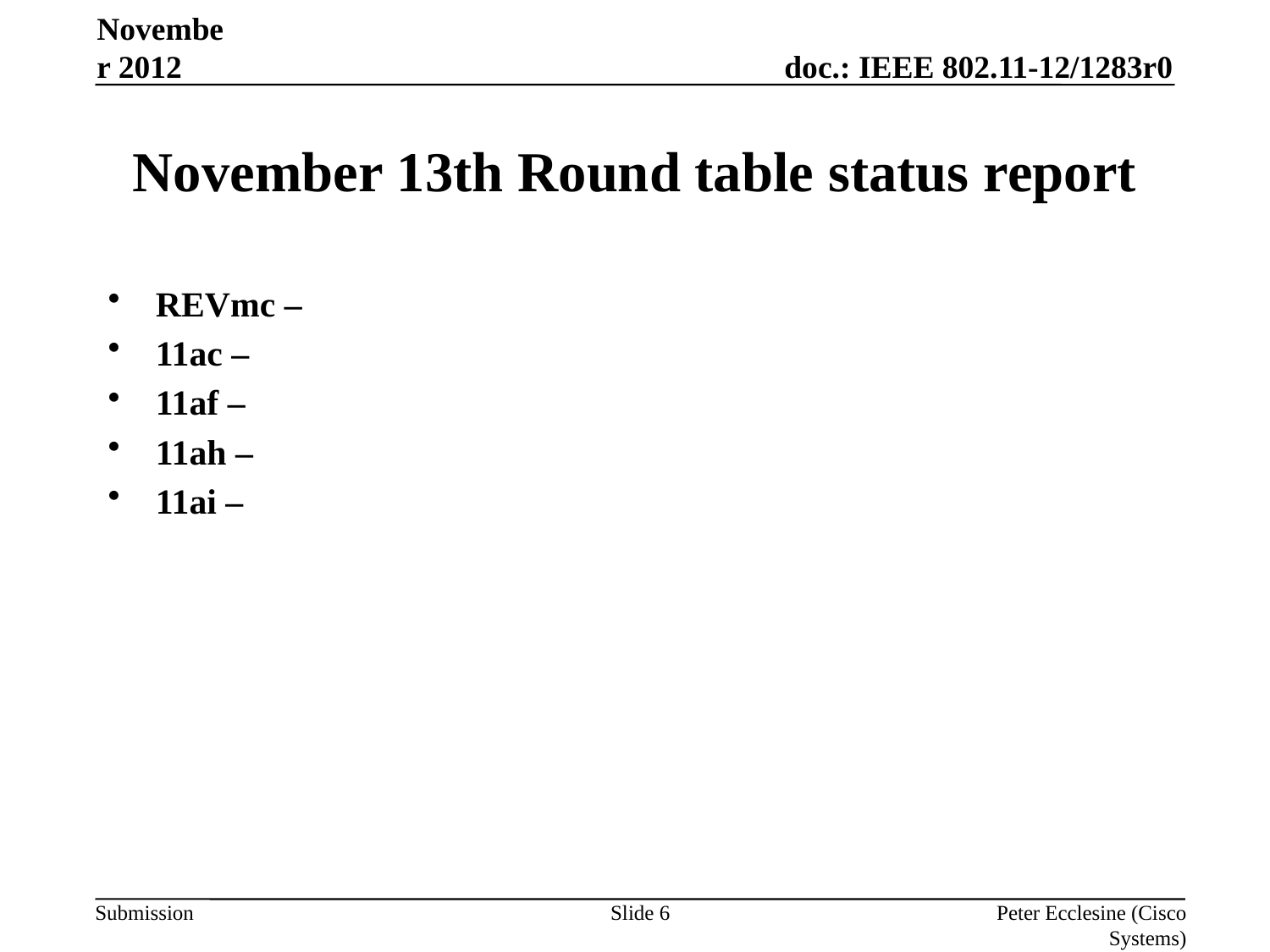

November 2012
# November 13th Round table status report
REVmc –
11ac –
11af –
11ah –
11ai –
Slide 6
Peter Ecclesine (Cisco Systems)